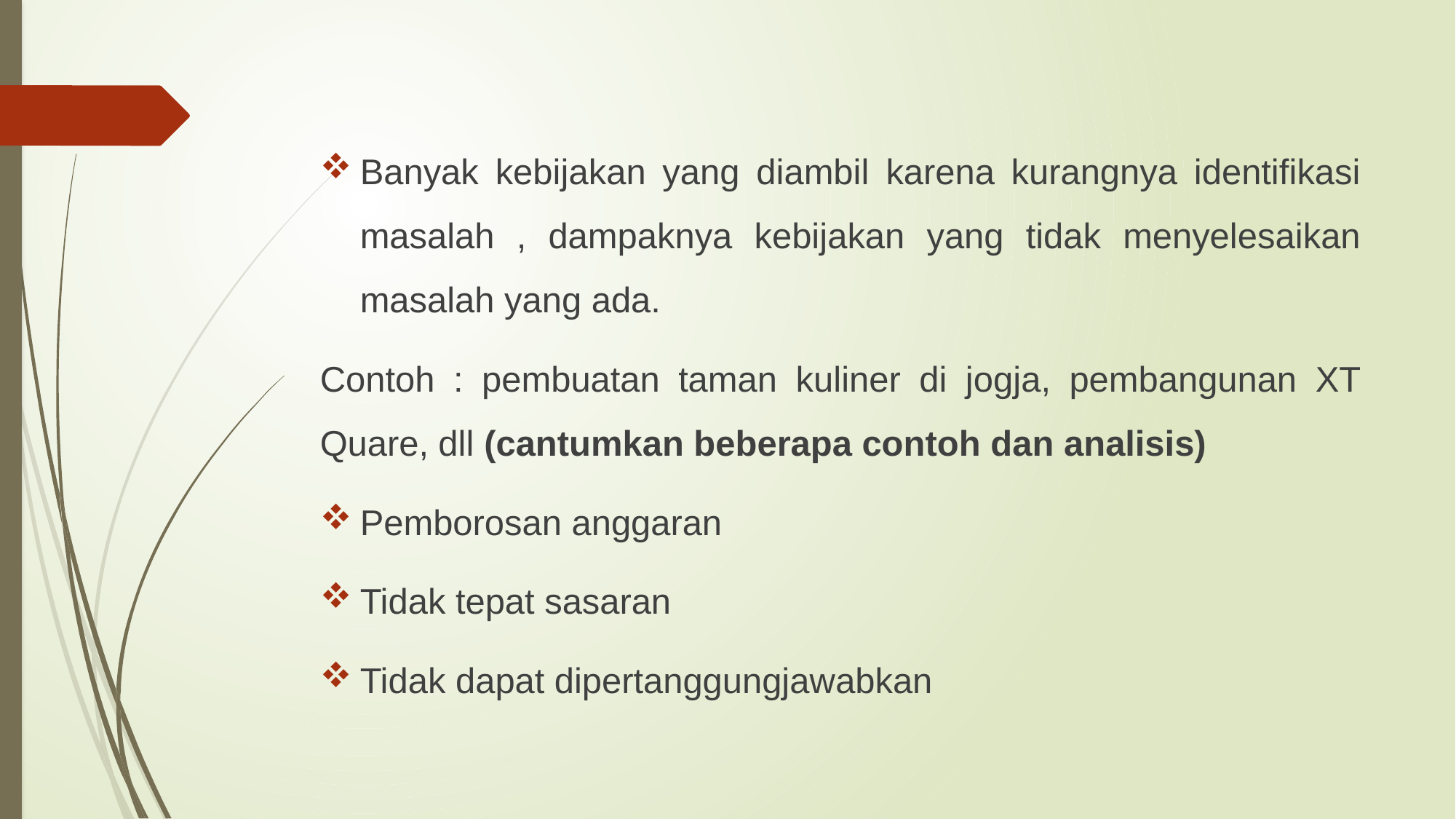

Banyak kebijakan yang diambil karena kurangnya identifikasi masalah , dampaknya kebijakan yang tidak menyelesaikan masalah yang ada.
Contoh : pembuatan taman kuliner di jogja, pembangunan XT Quare, dll (cantumkan beberapa contoh dan analisis)
Pemborosan anggaran
Tidak tepat sasaran
Tidak dapat dipertanggungjawabkan